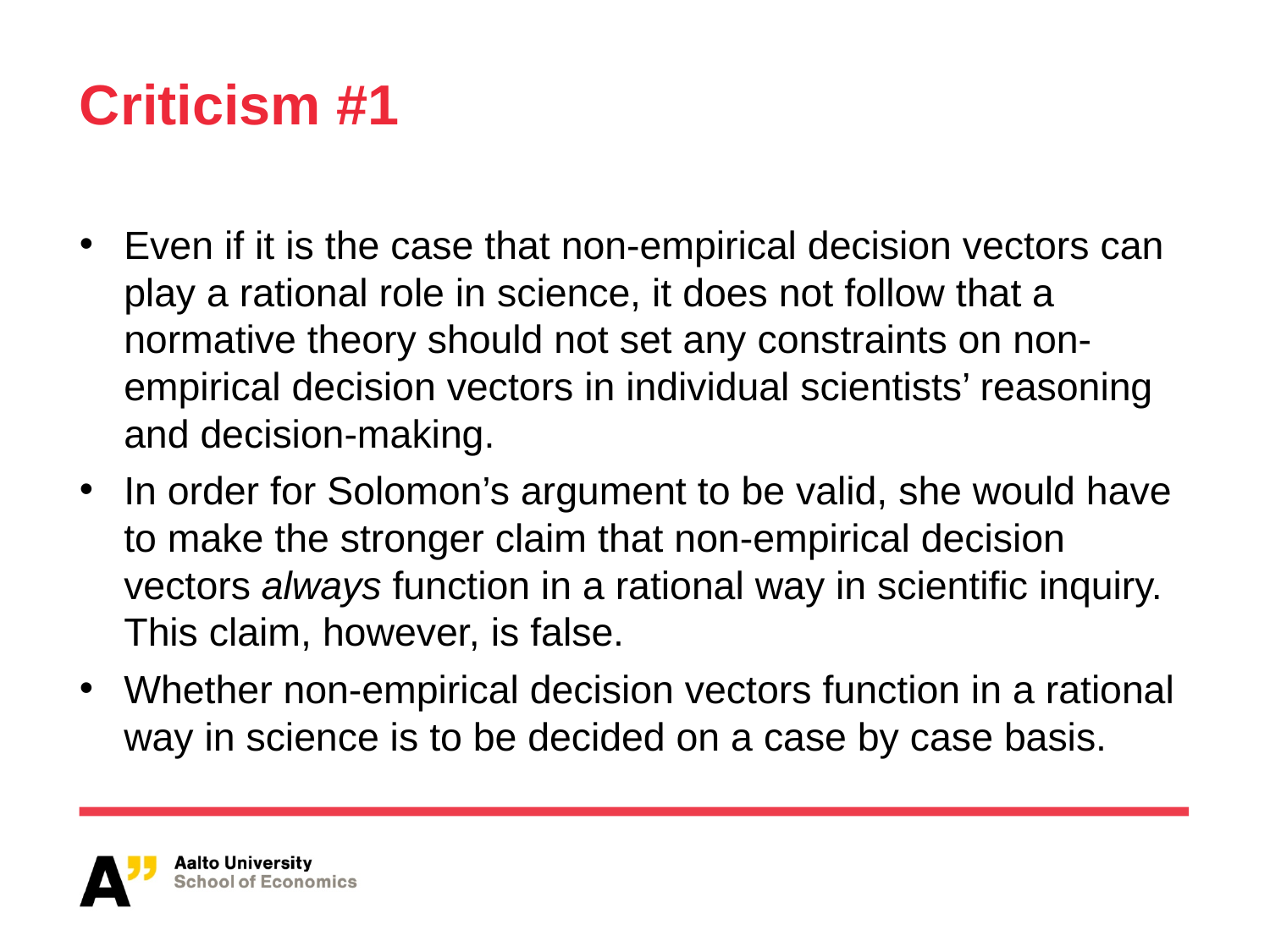

# Criticism #1
Even if it is the case that non-empirical decision vectors can play a rational role in science, it does not follow that a normative theory should not set any constraints on non-empirical decision vectors in individual scientists’ reasoning and decision-making.
In order for Solomon’s argument to be valid, she would have to make the stronger claim that non-empirical decision vectors always function in a rational way in scientific inquiry. This claim, however, is false.
Whether non-empirical decision vectors function in a rational way in science is to be decided on a case by case basis.